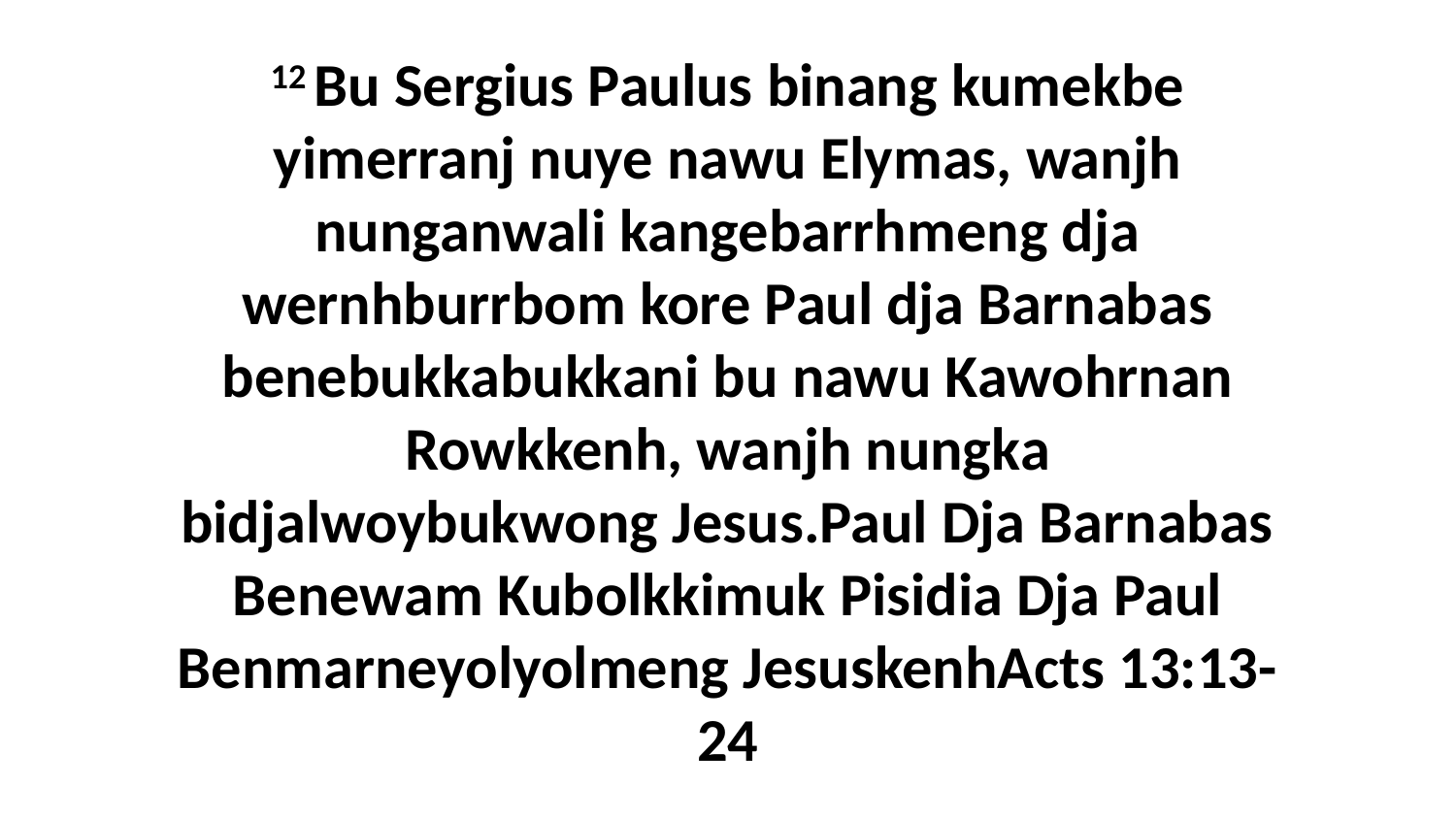

12 Bu Sergius Paulus binang kumekbe yimerranj nuye nawu Elymas, wanjh nunganwali kangebarrhmeng dja wernhburrbom kore Paul dja Barnabas benebukkabukkani bu nawu Kawohrnan Rowkkenh, wanjh nungka bidjalwoybukwong Jesus.Paul Dja Barnabas Benewam Kubolkkimuk Pisidia Dja Paul Benmarneyolyolmeng JesuskenhActs 13:13-24